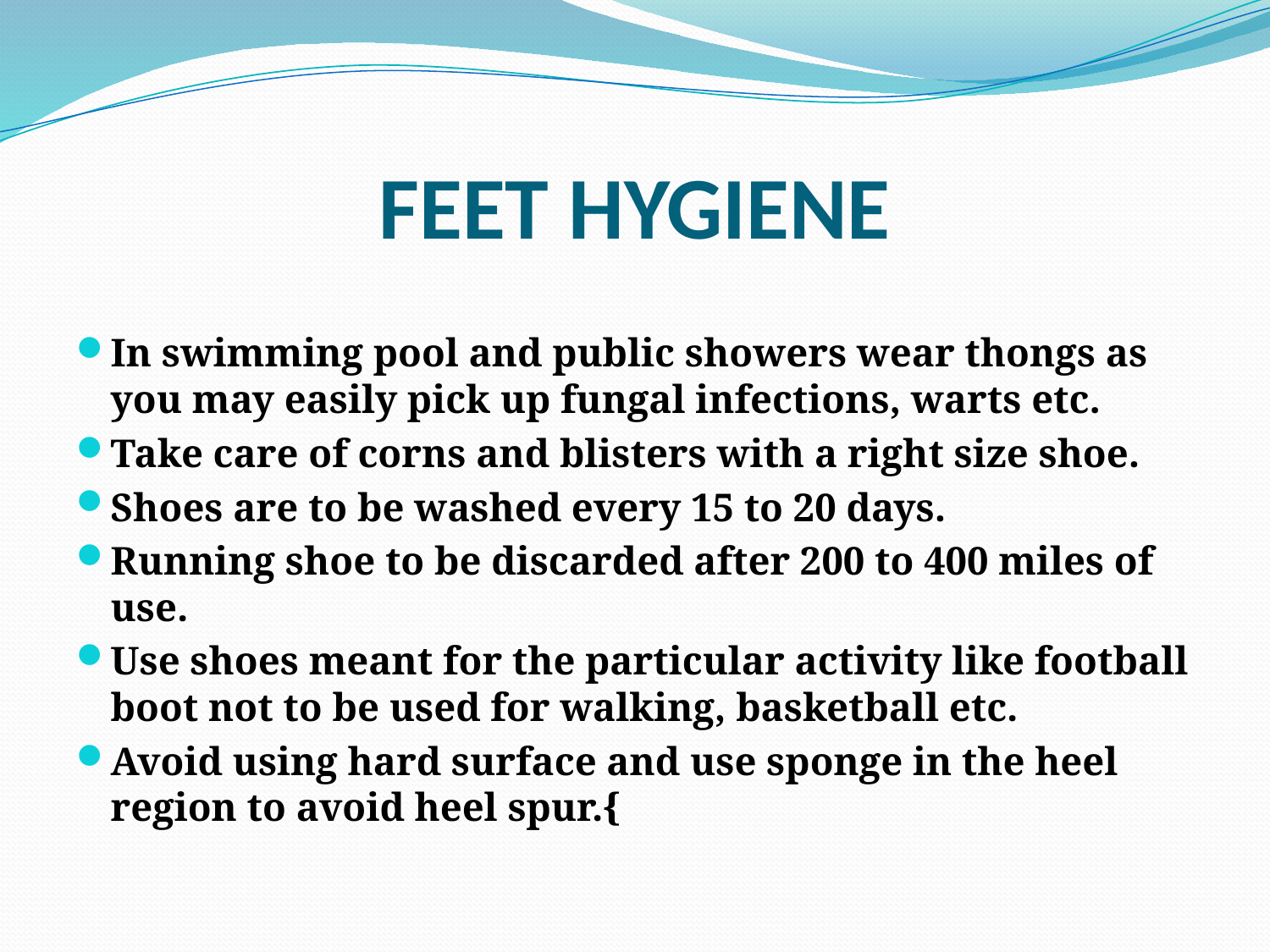

# FEET HYGIENE

In swimming pool and public showers wear thongs as you may easily pick up fungal infections, warts etc.
Take care of corns and blisters with a right size shoe.
Shoes are to be washed every 15 to 20 days.
Running shoe to be discarded after 200 to 400 miles of use.
Use shoes meant for the particular activity like football boot not to be used for walking, basketball etc.
Avoid using hard surface and use sponge in the heel region to avoid heel spur.{